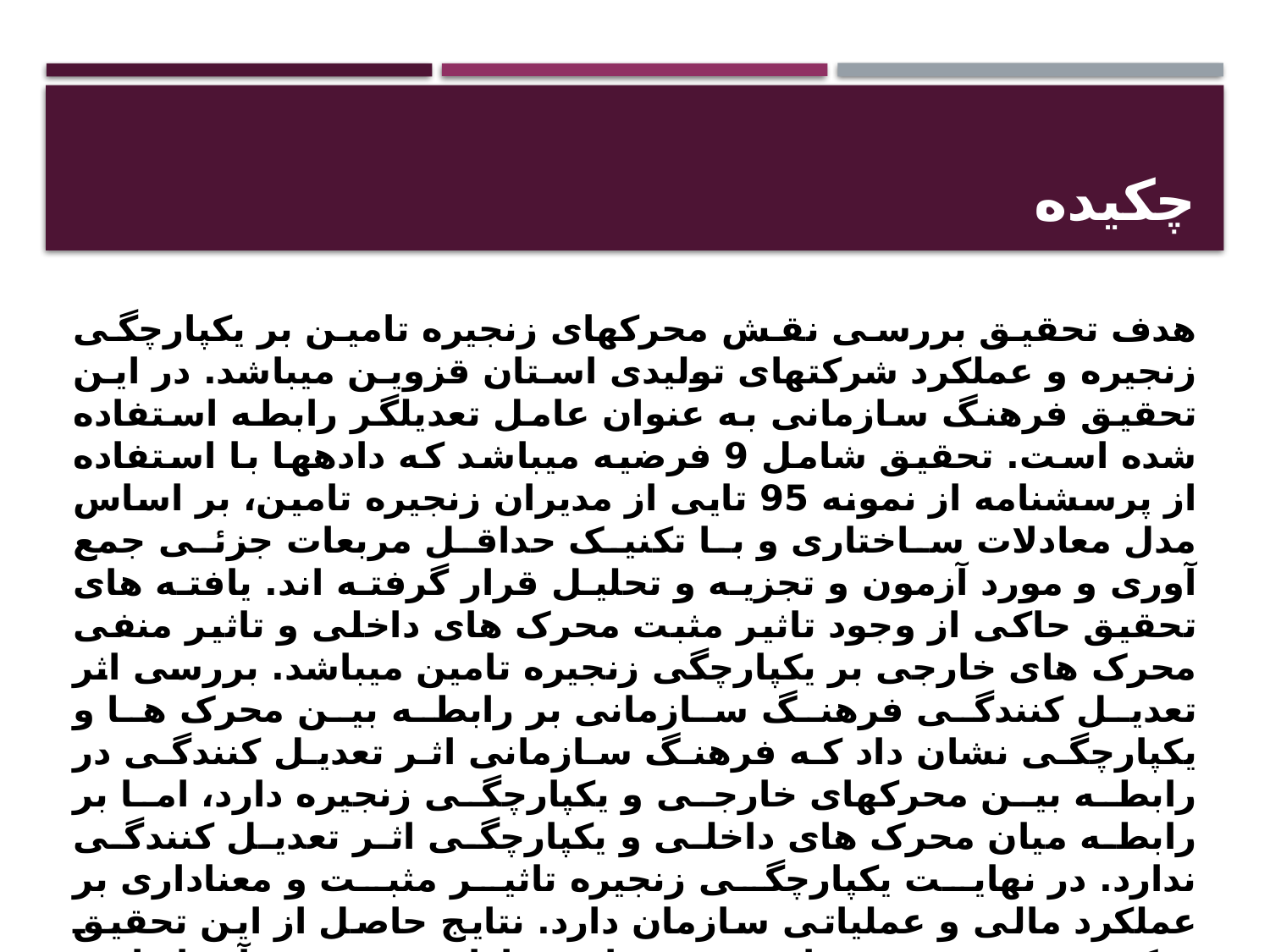

# چکیده

هدف تحقیق بررسی نقش محرکهای زنجیره تامین بر یکپارچگی زنجیره و عملکرد شرکتهای تولیدی استان قزوین میباشد. در این تحقیق فرهنگ سازمانی به عنوان عامل تعدیلگر رابطه استفاده شده است. تحقیق شامل 9 فرضیه میباشد که دادهها با استفاده از پرسشنامه از نمونه 95 تایی از مدیران زنجیره تامین، بر اساس مدل معادلات ساختاری و با تکنیک حداقل مربعات جزئی جمع آوری و مورد آزمون و تجزیه و تحلیل قرار گرفته اند. یافته های تحقیق حاکی از وجود تاثیر مثبت محرک های داخلی و تاثیر منفی محرک های خارجی بر یکپارچگی زنجیره تامین میباشد. بررسی اثر تعدیل کنندگی فرهنگ سازمانی بر رابطه بین محرک ها و یکپارچگی نشان داد که فرهنگ سازمانی اثر تعدیل کنندگی در رابطه بین محرکهای خارجی و یکپارچگی زنجیره دارد، اما بر رابطه میان محرک های داخلی و یکپارچگی اثر تعدیل کنندگی ندارد. در نهایت یکپارچگی زنجیره تاثیر مثبت و معناداری بر عملکرد مالی و عملیاتی سازمان دارد. نتایج حاصل از این تحقیق درک صحیحی به مدیران زنجیره تامین ارائه میدهد و آنها را به شناسائی عوامل تاثیرگذار بر یکپارچگی و بهبود عملکرد سازمان رهنمون مینماید.